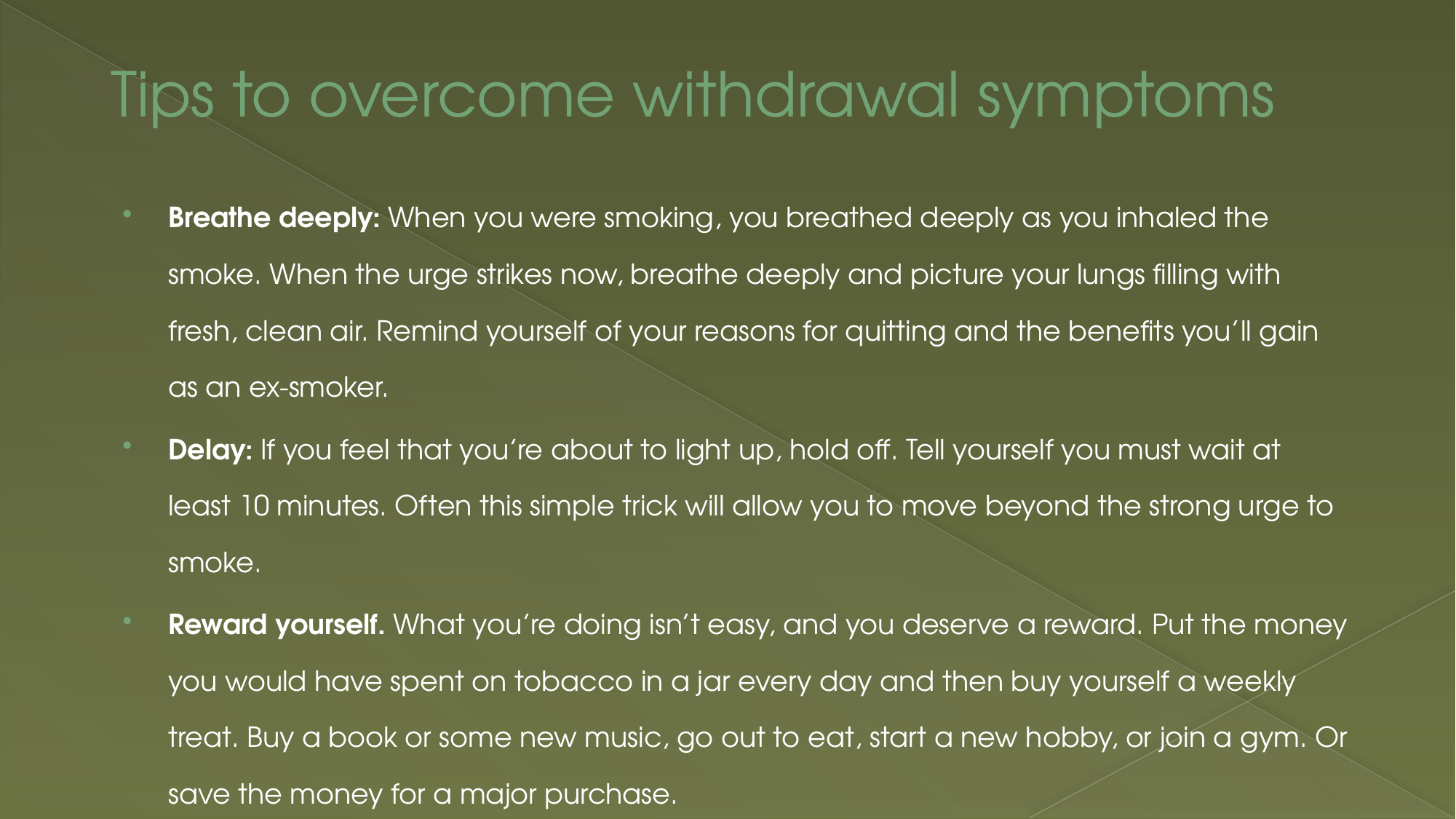

# Tips to overcome withdrawal symptoms
Breathe deeply: When you were smoking, you breathed deeply as you inhaled the smoke. When the urge strikes now, breathe deeply and picture your lungs filling with fresh, clean air. Remind yourself of your reasons for quitting and the benefits you’ll gain as an ex-smoker.
Delay: If you feel that you’re about to light up, hold off. Tell yourself you must wait at least 10 minutes. Often this simple trick will allow you to move beyond the strong urge to smoke.
Reward yourself. What you’re doing isn’t easy, and you deserve a reward. Put the money you would have spent on tobacco in a jar every day and then buy yourself a weekly treat. Buy a book or some new music, go out to eat, start a new hobby, or join a gym. Or save the money for a major purchase.